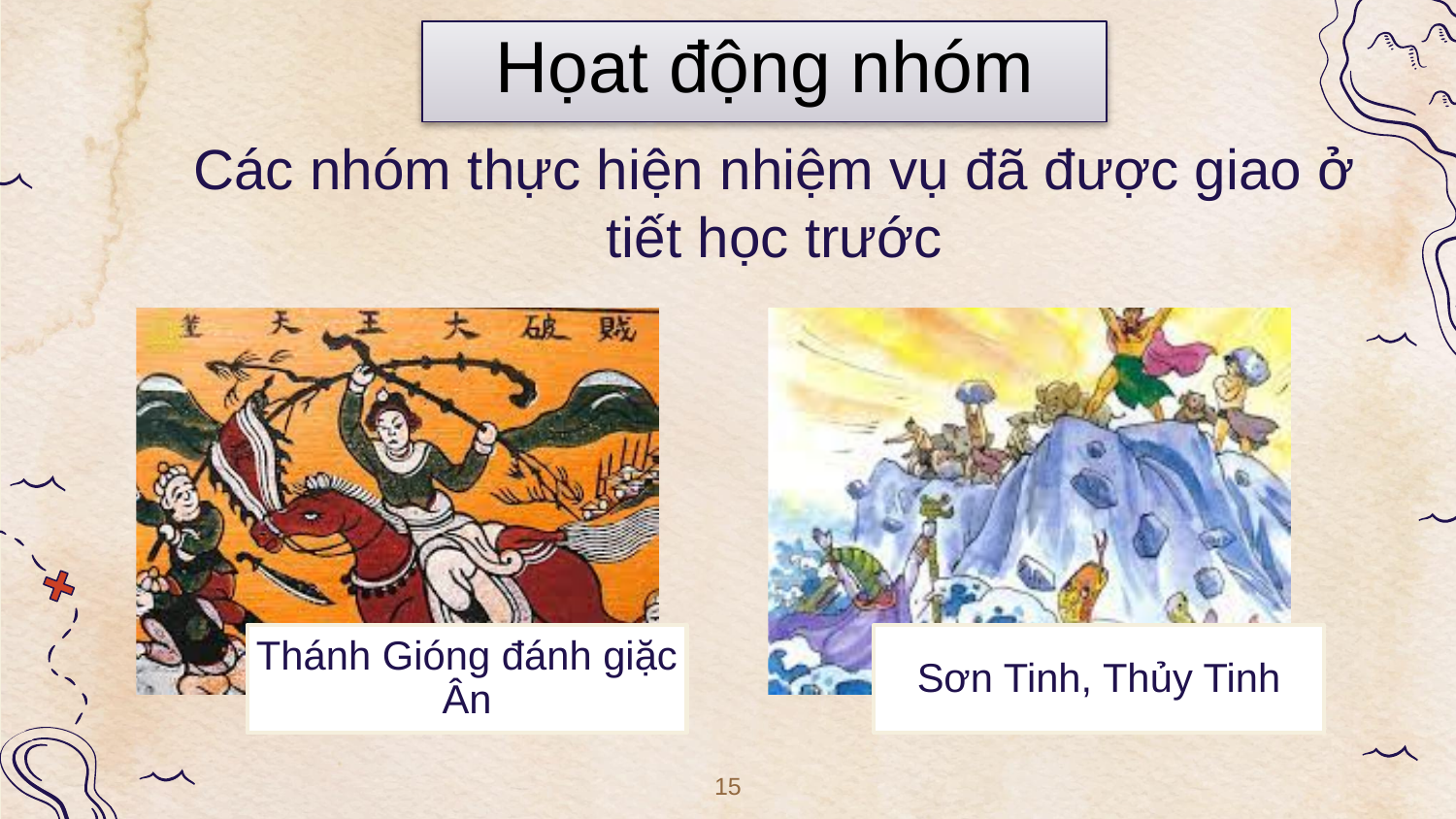

# Họat động nhóm
Các nhóm thực hiện nhiệm vụ đã được giao ở tiết học trước
Thánh Gióng đánh giặc Ân
Sơn Tinh, Thủy Tinh
15